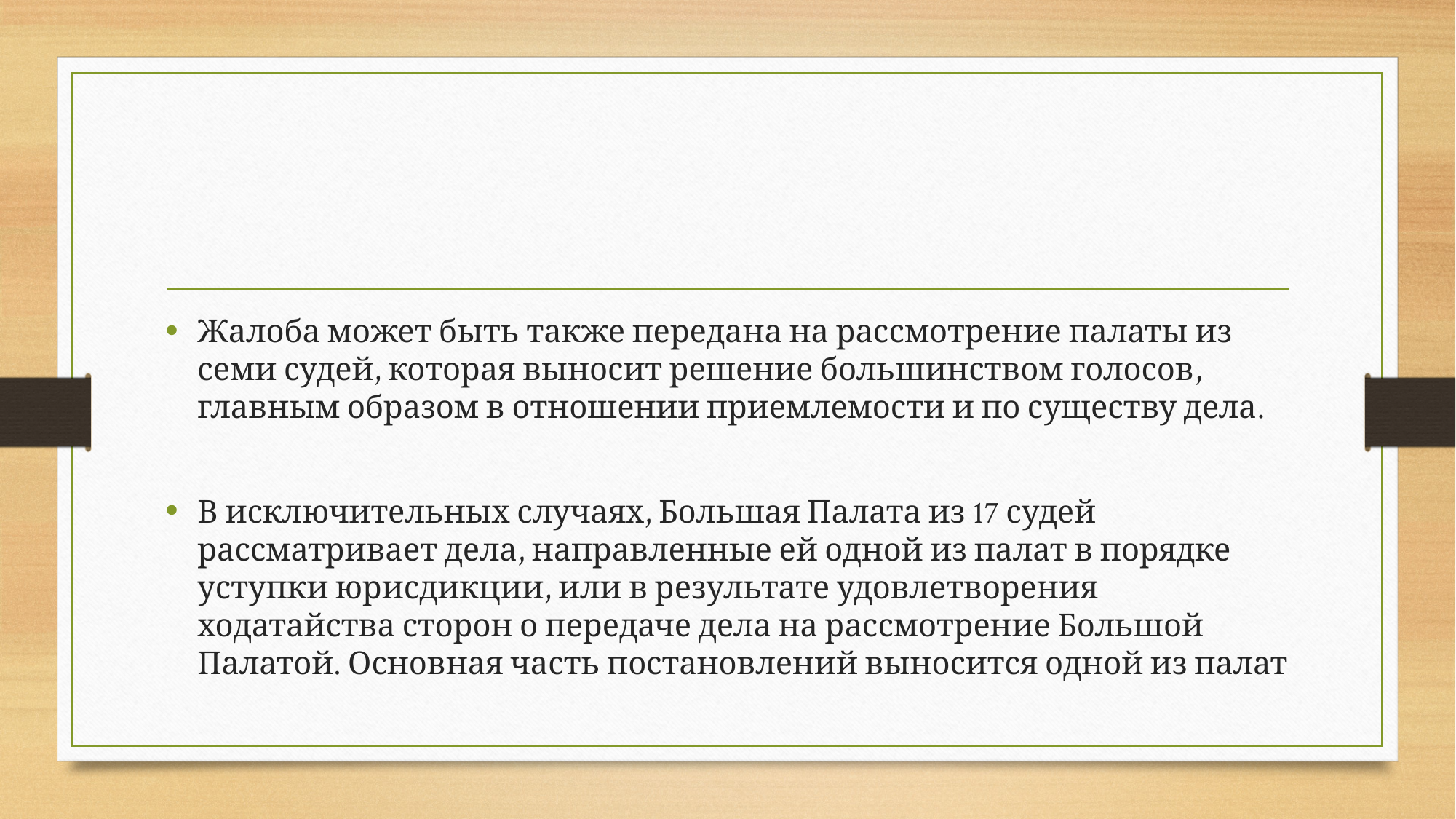

#
Жалоба может быть также передана на рассмотрение палаты из семи судей, которая выносит решение большинством голосов, главным образом в отношении приемлемости и по существу дела.

В исключительных случаях, Большая Палата из 17 судей рассматривает дела, направленные ей одной из палат в порядке уступки юрисдикции, или в результате удовлетворения ходатайства сторон о передаче дела на рассмотрение Большой Палатой. Основная часть постановлений выносится одной из палат